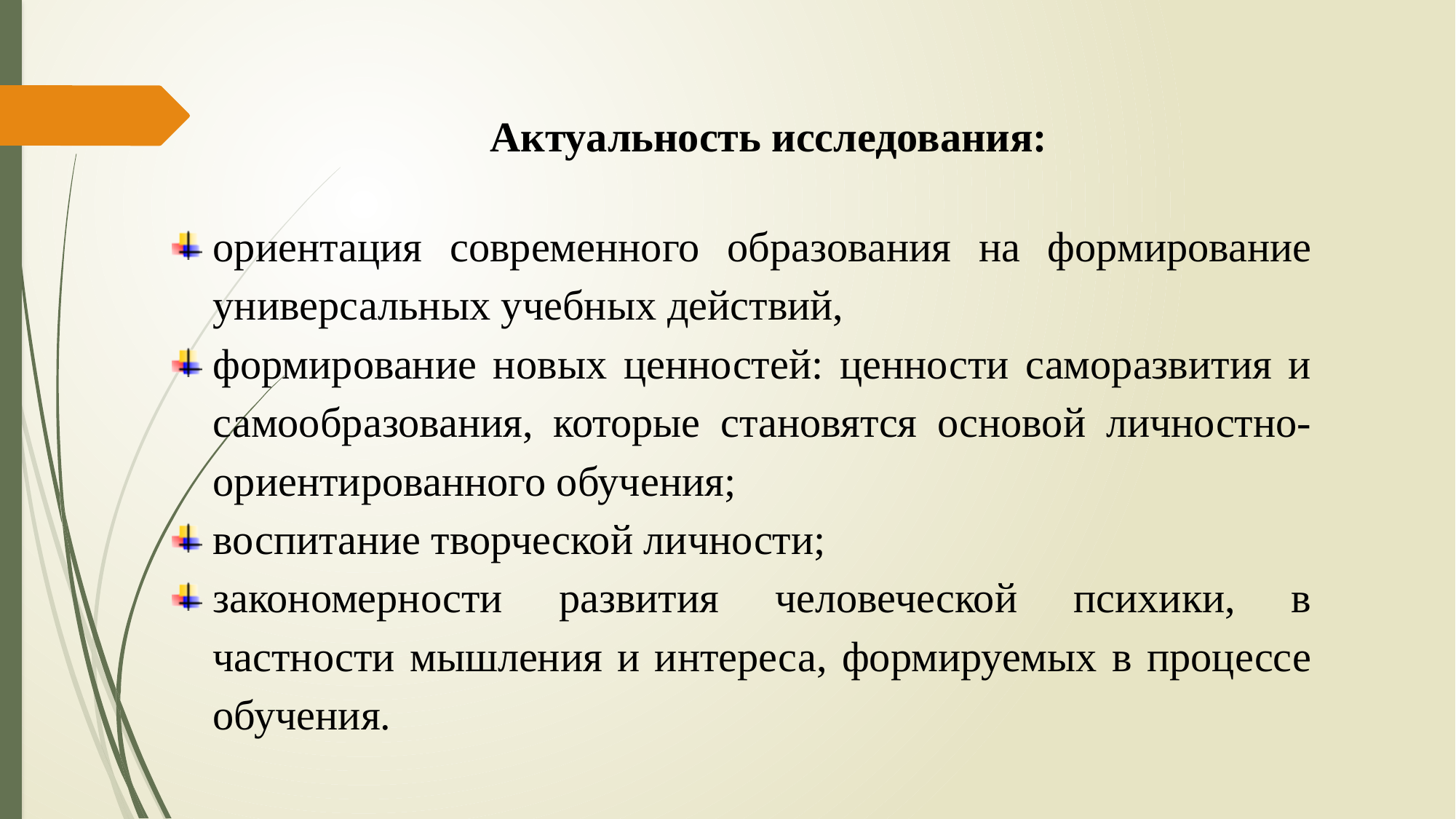

Актуальность исследования:

ориентация современного образования на формирование универсальных учебных действий,
формирование новых ценностей: ценности саморазвития и самообразования, которые становятся основой личностно-ориентированного обучения;
воспитание творческой личности;
закономерности развития человеческой психики, в частности мышления и интереса, формируемых в процессе обучения.